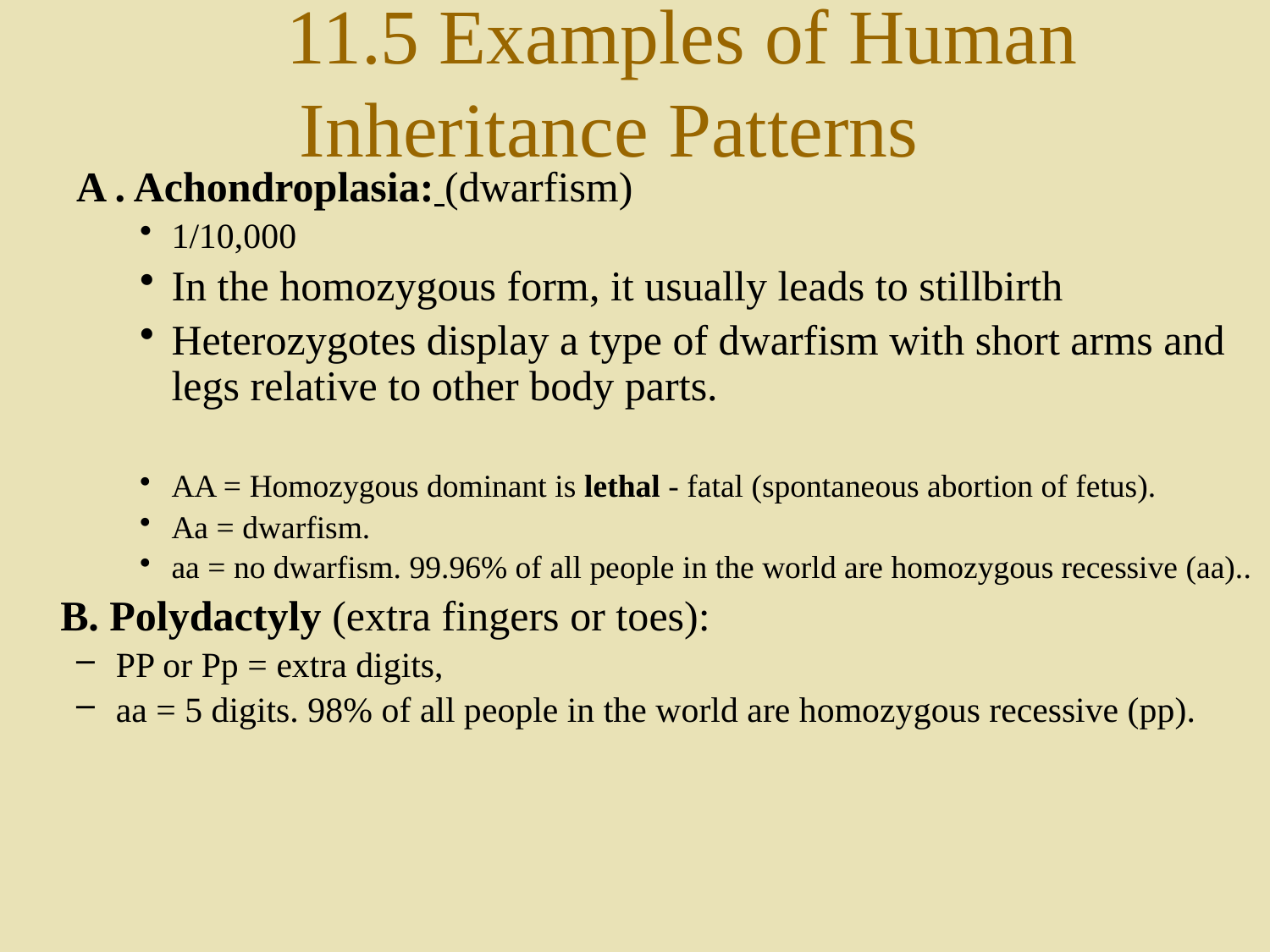

# 11.5 Examples of Human Inheritance Patterns
A . Achondroplasia: (dwarfism)
1/10,000
In the homozygous form, it usually leads to stillbirth
Heterozygotes display a type of dwarfism with short arms and legs relative to other body parts.

AA = Homozygous dominant is lethal - fatal (spontaneous abortion of fetus).
Aa = dwarfism.
aa = no dwarfism. 99.96% of all people in the world are homozygous recessive (aa)..
	B. Polydactyly (extra fingers or toes):
PP or Pp = extra digits,
aa = 5 digits. 98% of all people in the world are homozygous recessive (pp).